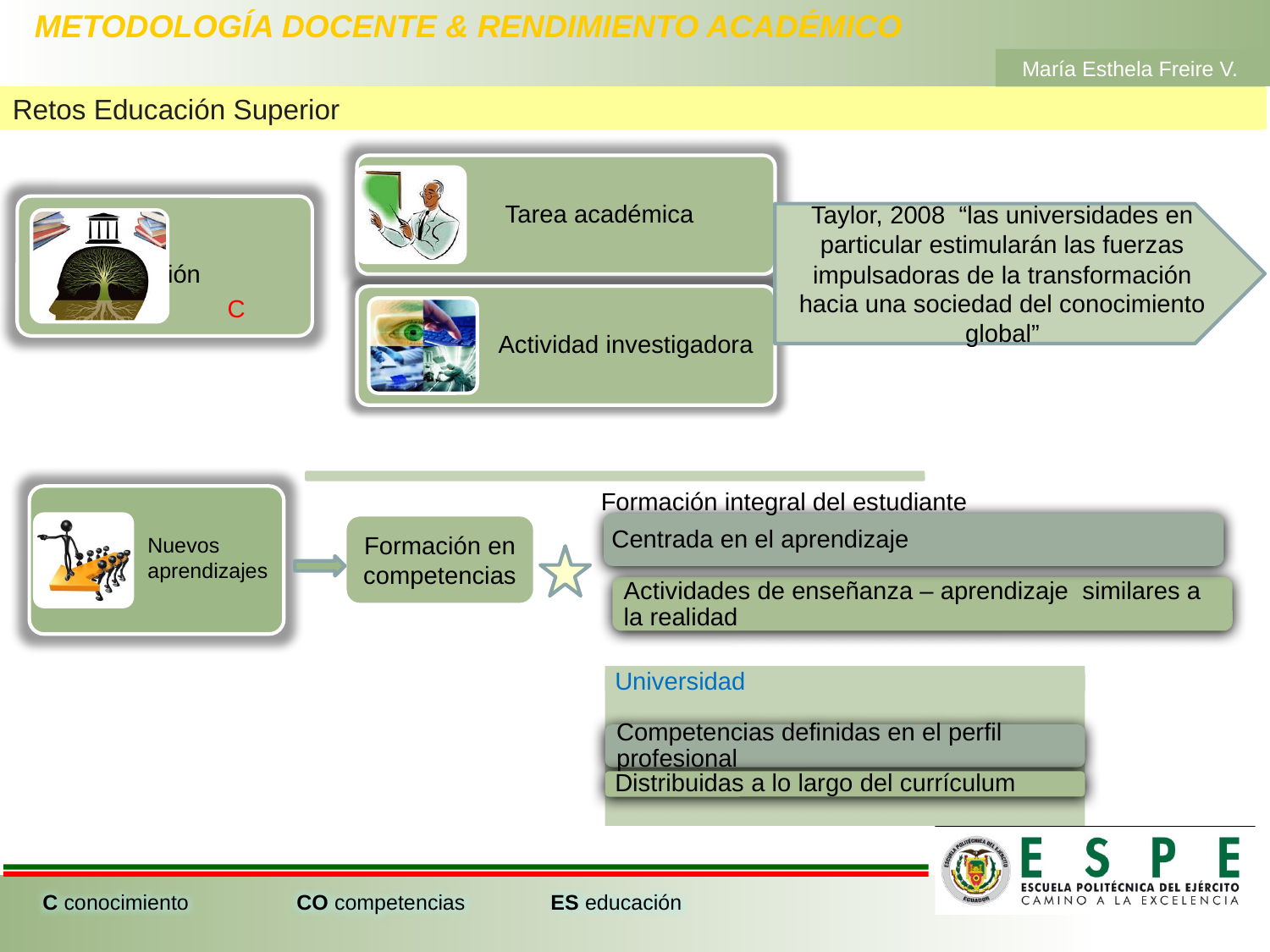

# METODOLOGÍA DOCENTE & RENDIMIENTO ACADÉMICO

María Esthela Freire V.
Retos Educación Superior
      Tarea académica
     Actividad investigadora
                             	Creación
                  C
Taylor, 2008  “las universidades en particular estimularán las fuerzas impulsadoras de la transformación hacia una sociedad del conocimiento global”

Formación integral del estudiante

Centrada en el aprendizaje
Formación en competencias
Nuevos
aprendizajes

Actividades de enseñanza – aprendizaje  similares a la realidad
Universidad
Competencias definidas en el perfil profesional
Distribuidas a lo largo del currículum
C conocimiento	CO competencias	ES educación